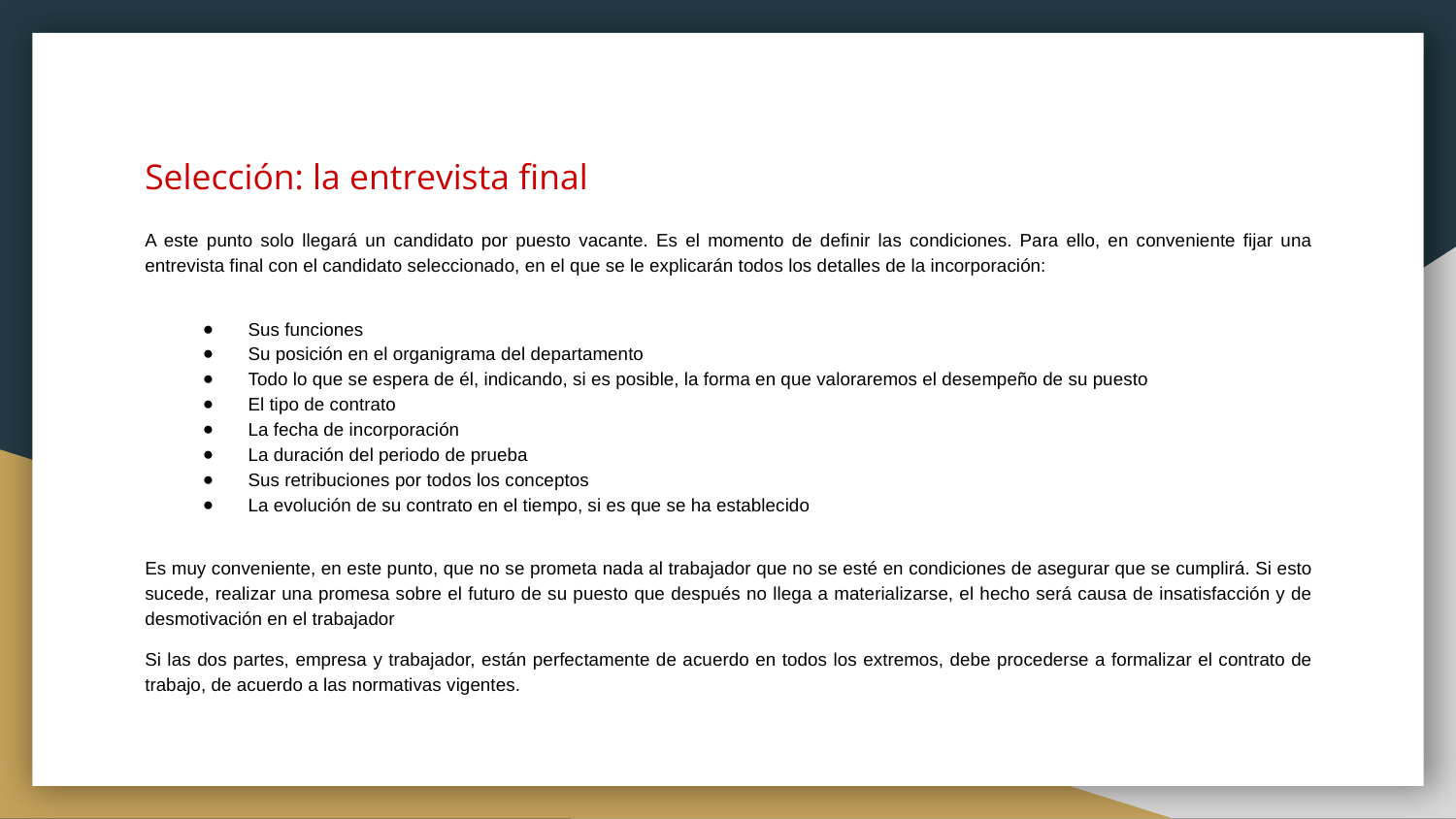

# Selección: la entrevista final

A este punto solo llegará un candidato por puesto vacante. Es el momento de definir las condiciones. Para ello, en conveniente fijar una entrevista final con el candidato seleccionado, en el que se le explicarán todos los detalles de la incorporación:
Sus funciones
Su posición en el organigrama del departamento
Todo lo que se espera de él, indicando, si es posible, la forma en que valoraremos el desempeño de su puesto
El tipo de contrato
La fecha de incorporación
La duración del periodo de prueba
Sus retribuciones por todos los conceptos
La evolución de su contrato en el tiempo, si es que se ha establecido
Es muy conveniente, en este punto, que no se prometa nada al trabajador que no se esté en condiciones de asegurar que se cumplirá. Si esto sucede, realizar una promesa sobre el futuro de su puesto que después no llega a materializarse, el hecho será causa de insatisfacción y de desmotivación en el trabajador
Si las dos partes, empresa y trabajador, están perfectamente de acuerdo en todos los extremos, debe procederse a formalizar el contrato de trabajo, de acuerdo a las normativas vigentes.